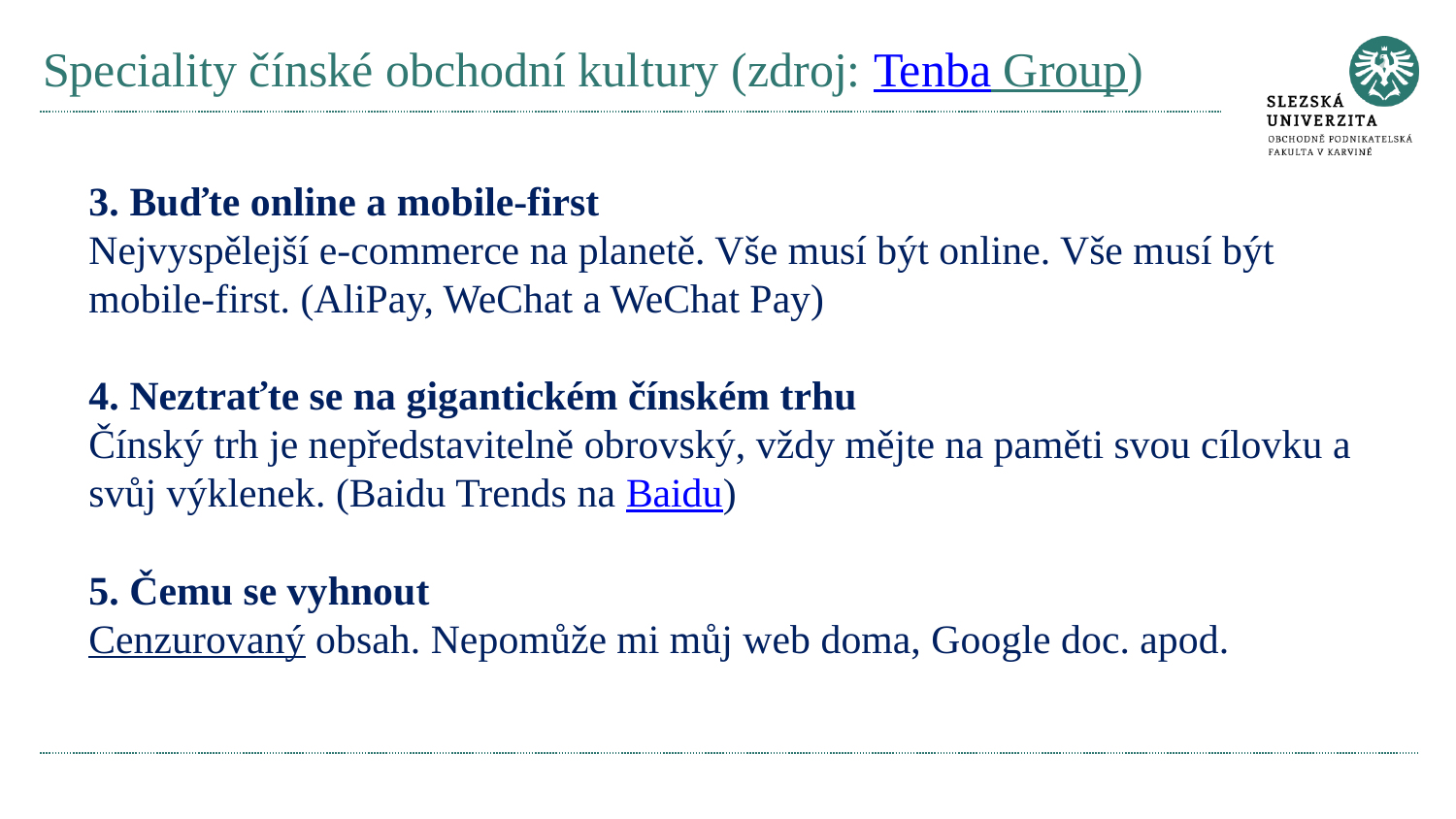

# Speciality čínské obchodní kultury (zdroj: Tenba Group)
3. Buďte online a mobile-first
Nejvyspělejší e-commerce na planetě. Vše musí být online. Vše musí být mobile-first. (AliPay, WeChat a WeChat Pay)

4. Neztraťte se na gigantickém čínském trhu
Čínský trh je nepředstavitelně obrovský, vždy mějte na paměti svou cílovku a svůj výklenek. (Baidu Trends na Baidu)

5. Čemu se vyhnout
Cenzurovaný obsah. Nepomůže mi můj web doma, Google doc. apod.